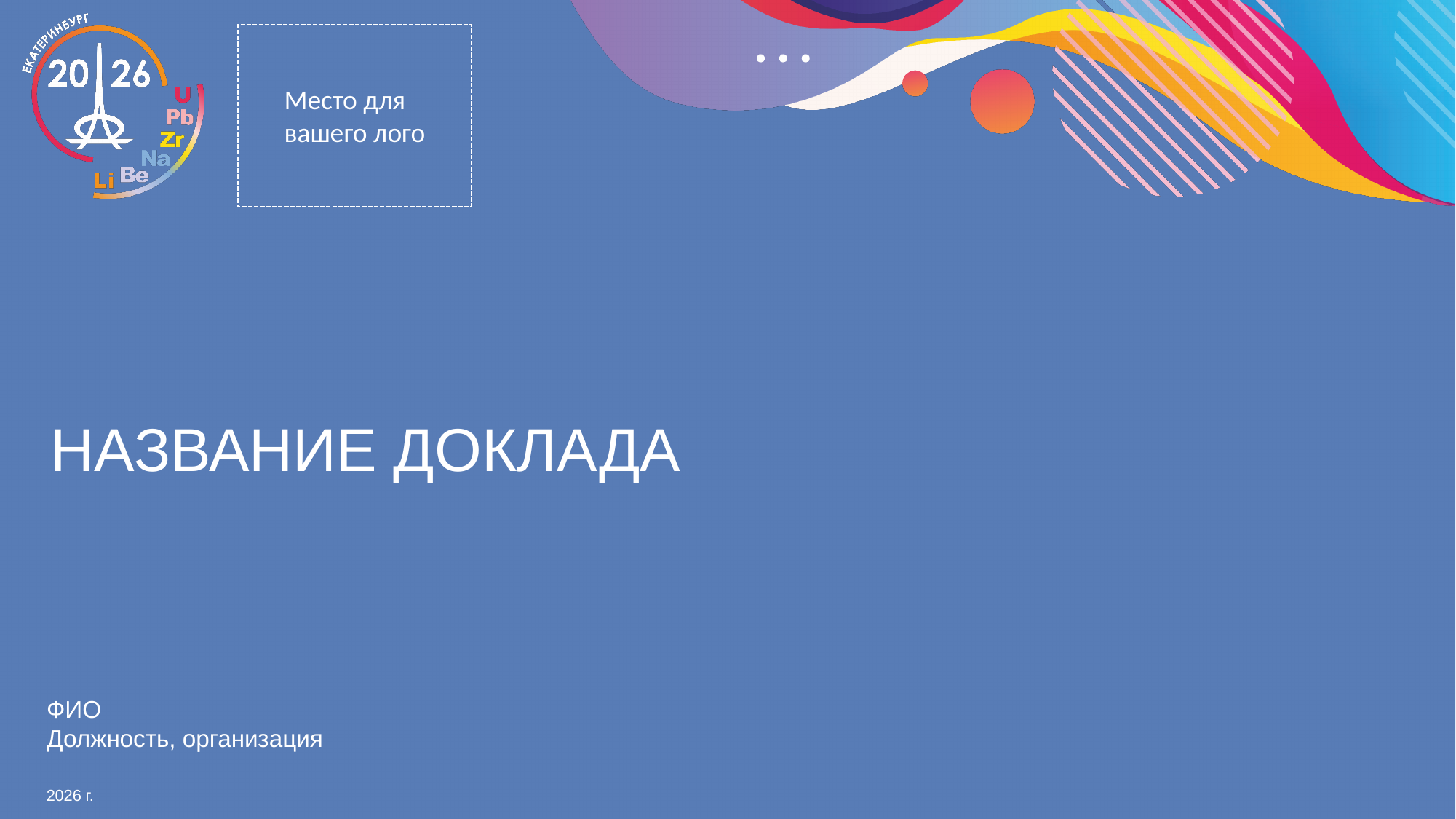

Место для
вашего лого
НАЗВАНИЕ ДОКЛАДА
ФИО
Должность, организация
2026 г.